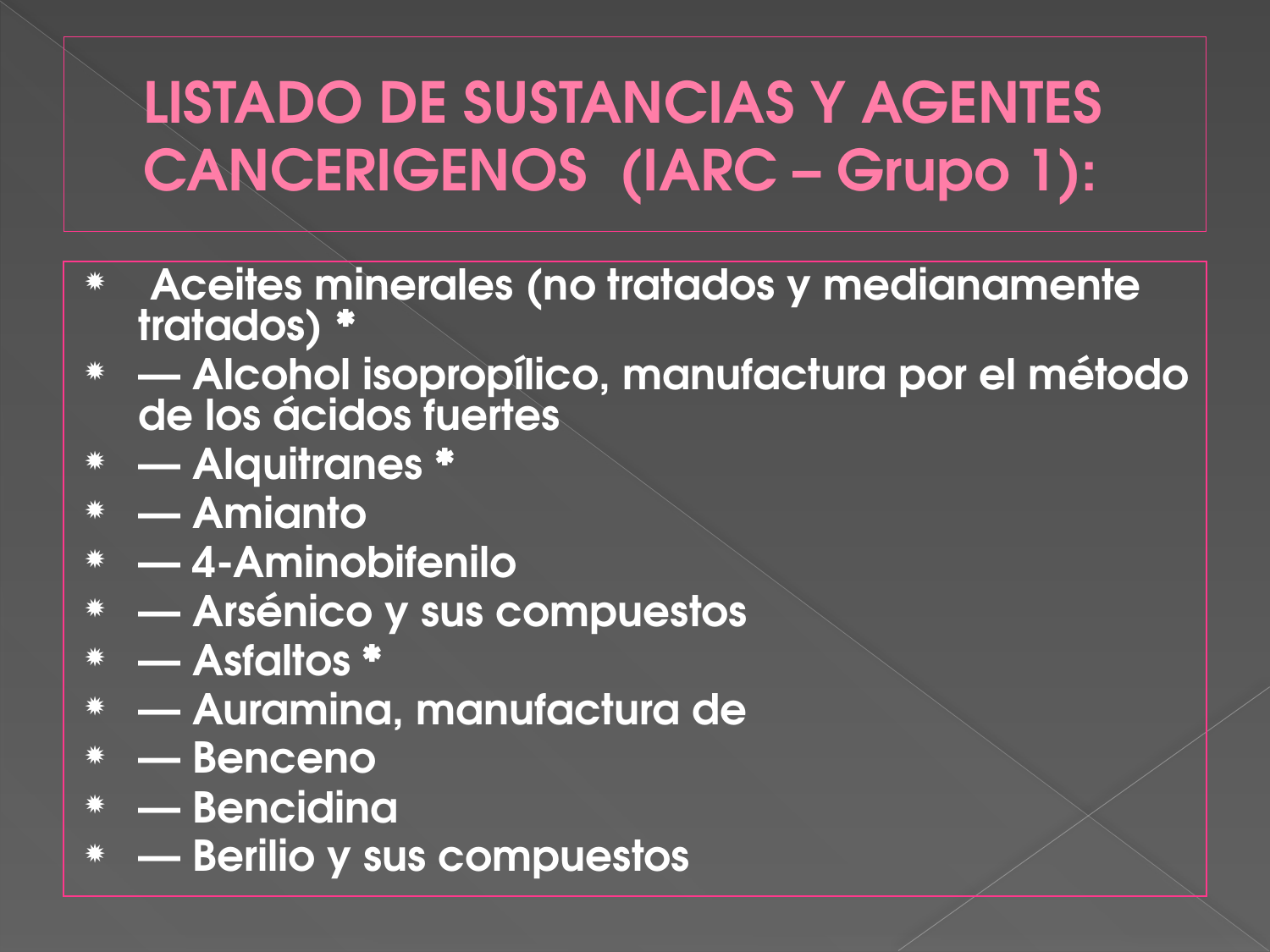

# LISTADO DE SUSTANCIAS Y AGENTES CANCERIGENOS  (IARC – Grupo 1):
 Aceites minerales (no tratados y medianamente tratados) *
— Alcohol isopropílico, manufactura por el método de los ácidos fuertes
— Alquitranes *
— Amianto
— 4-Aminobifenilo
— Arsénico y sus compuestos
— Asfaltos *
— Auramina, manufactura de
— Benceno
— Bencidina
— Berilio y sus compuestos